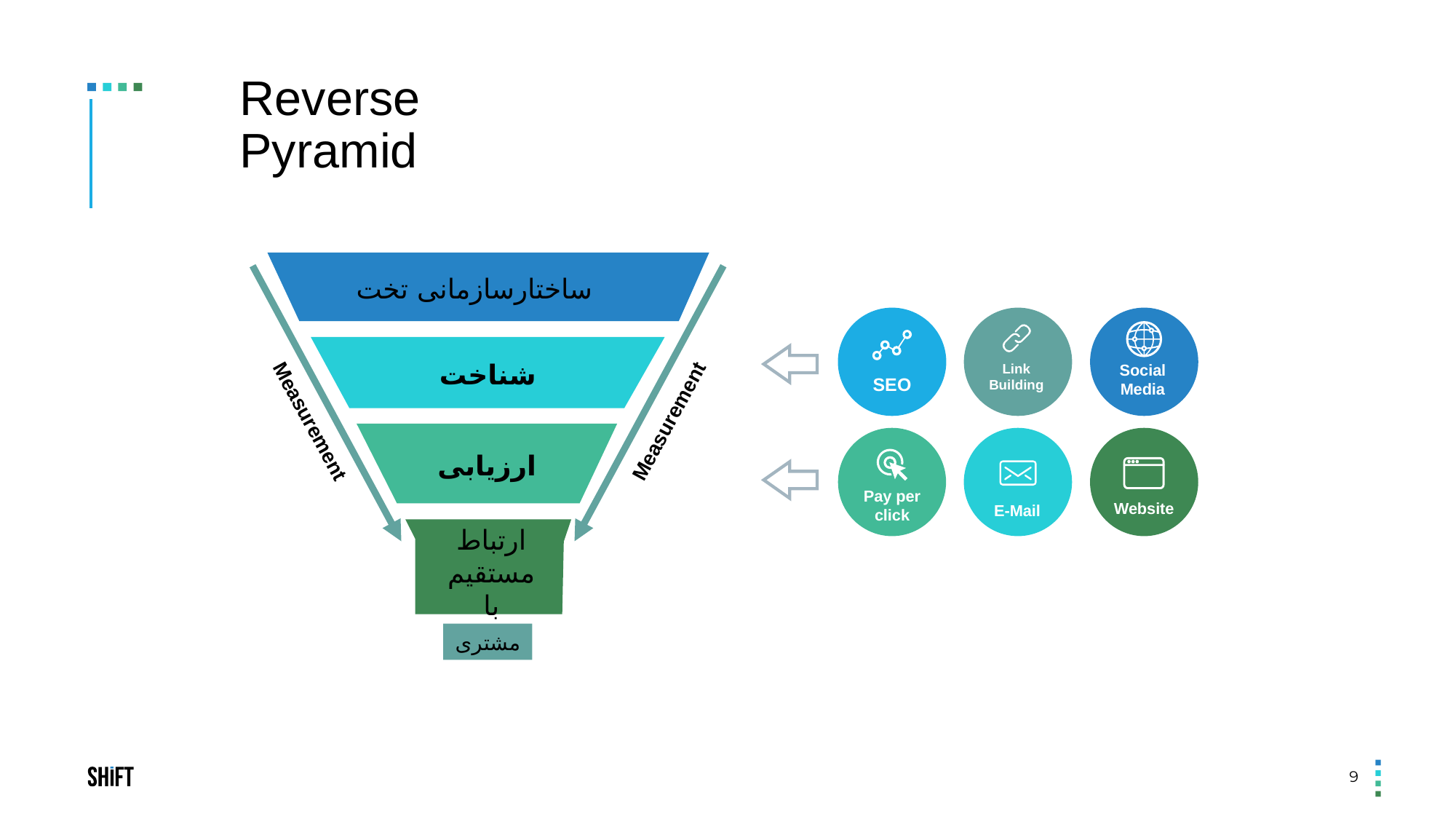

Reverse Pyramid

ساختارسازمانی تخت

SEO

Link
Building

Social
Media

شناخت
Measurement
Measurement

Pay per click

E-Mail

Website
ارزیابی

ارتباط مستقیم با

مشتری